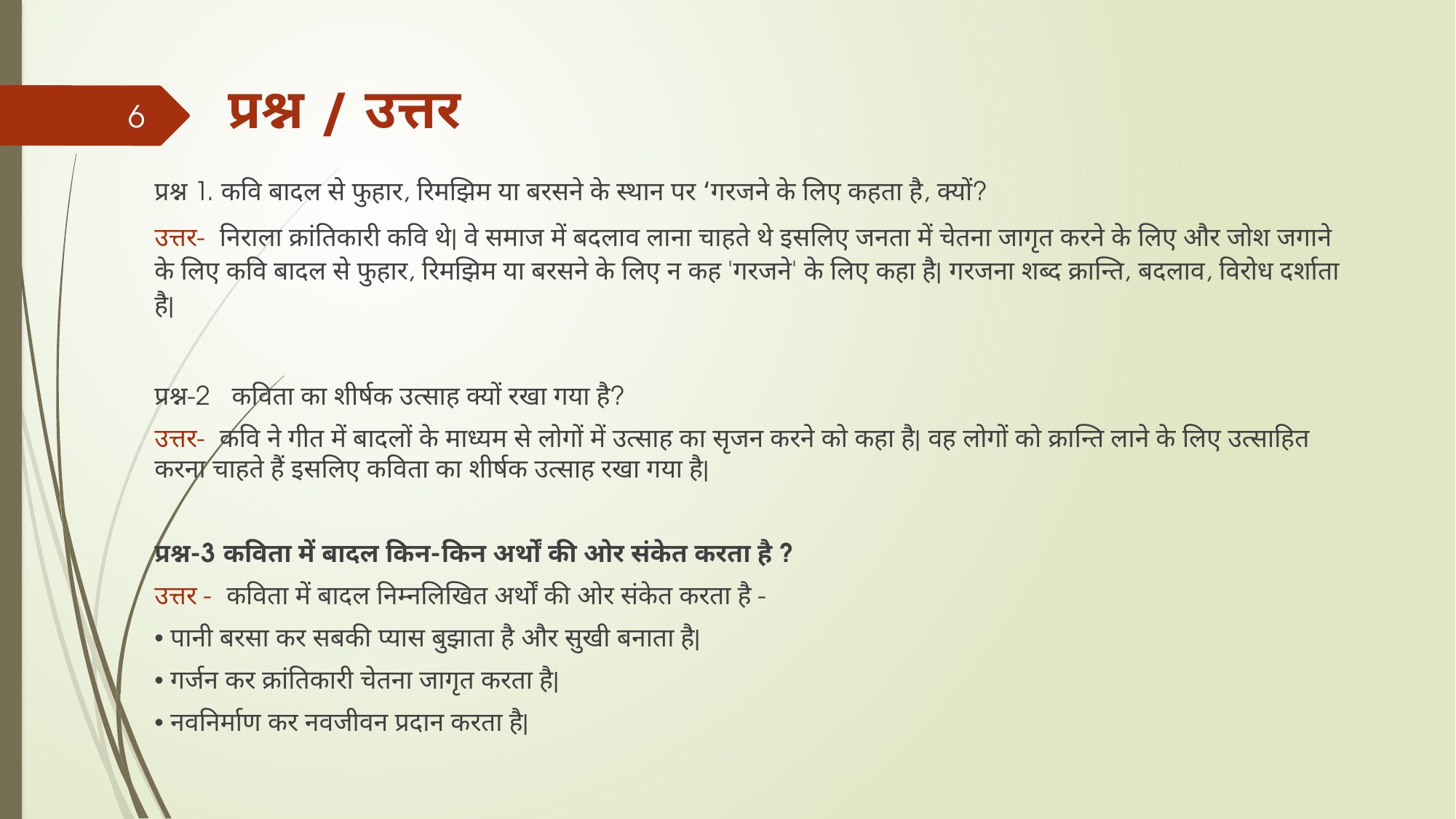

# प्रश्न / उत्तर
6
प्रश्न 1. कवि बादल से फुहार, रिमझिम या बरसने के स्थान पर ‘गरजने के लिए कहता है, क्यों?
उत्तर-  निराला क्रांतिकारी कवि थे| वे समाज में बदलाव लाना चाहते थे इसलिए जनता में चेतना जागृत करने के लिए और जोश जगाने के लिए कवि बादल से फुहार, रिमझिम या बरसने के लिए न कह 'गरजने' के लिए कहा है| गरजना शब्द क्रान्ति, बदलाव, विरोध दर्शाता है|

प्रश्न-2   कविता का शीर्षक उत्साह क्यों रखा गया है?
उत्तर-  कवि ने गीत में बादलों के माध्यम से लोगों में उत्साह का सृजन करने को कहा है| वह लोगों को क्रान्ति लाने के लिए उत्साहित करना चाहते हैं इसलिए कविता का शीर्षक उत्साह रखा गया है|

प्रश्न-3 कविता में बादल किन-किन अर्थों की ओर संकेत करता है ?
उत्तर -  कविता में बादल निम्नलिखित अर्थों की ओर संकेत करता है -
• पानी बरसा कर सबकी प्यास बुझाता है और सुखी बनाता है|
• गर्जन कर क्रांतिकारी चेतना जागृत करता है|
• नवनिर्माण कर नवजीवन प्रदान करता है|